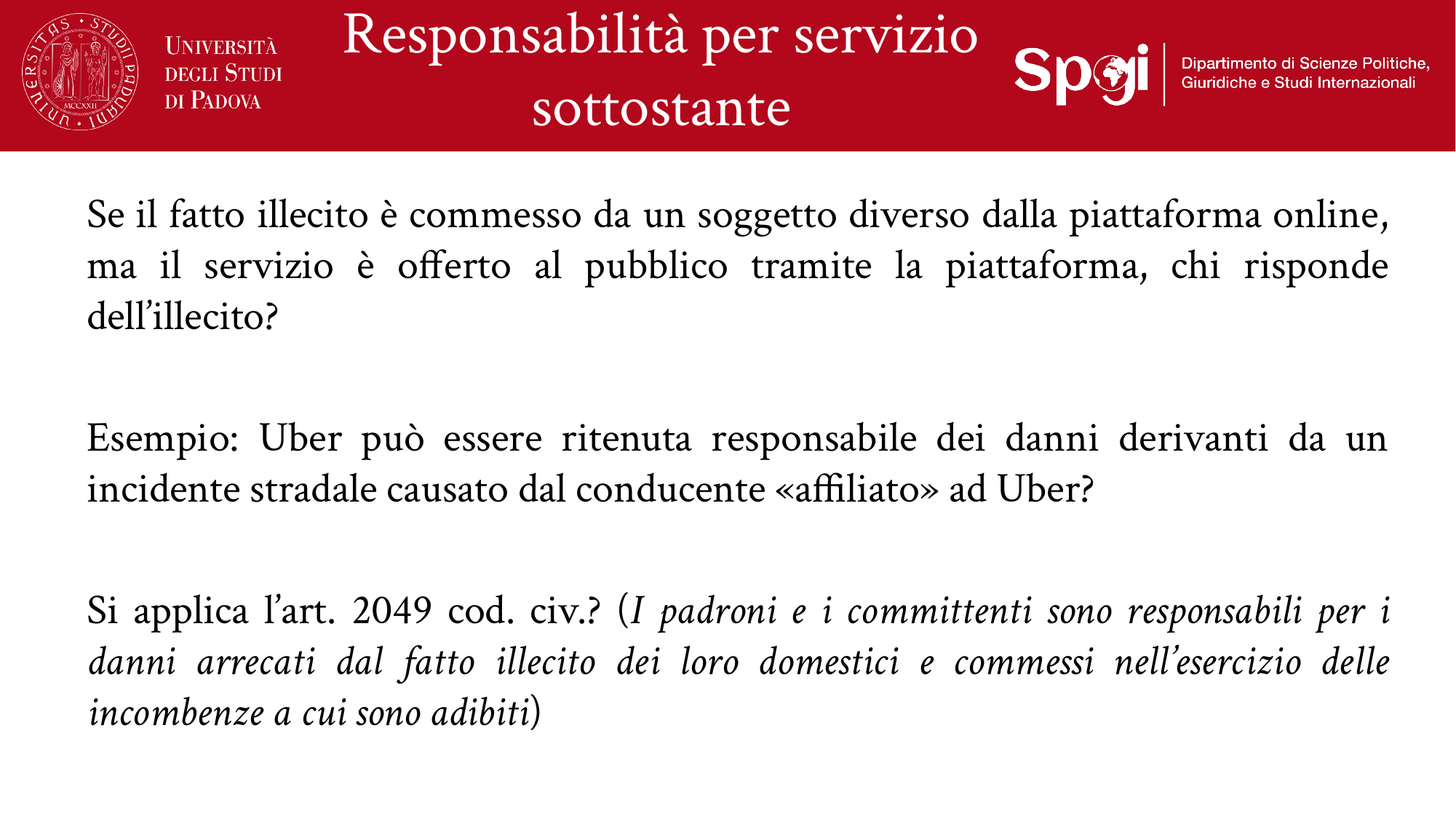

# Responsabilità per servizio sottostante
Se il fatto illecito è commesso da un soggetto diverso dalla piattaforma online, ma il servizio è offerto al pubblico tramite la piattaforma, chi risponde dell’illecito?

Esempio: Uber può essere ritenuta responsabile dei danni derivanti da un incidente stradale causato dal conducente «affiliato» ad Uber?

Si applica l’art. 2049 cod. civ.? (I padroni e i committenti sono responsabili per i danni arrecati dal fatto illecito dei loro domestici e commessi nell’esercizio delle incombenze a cui sono adibiti)